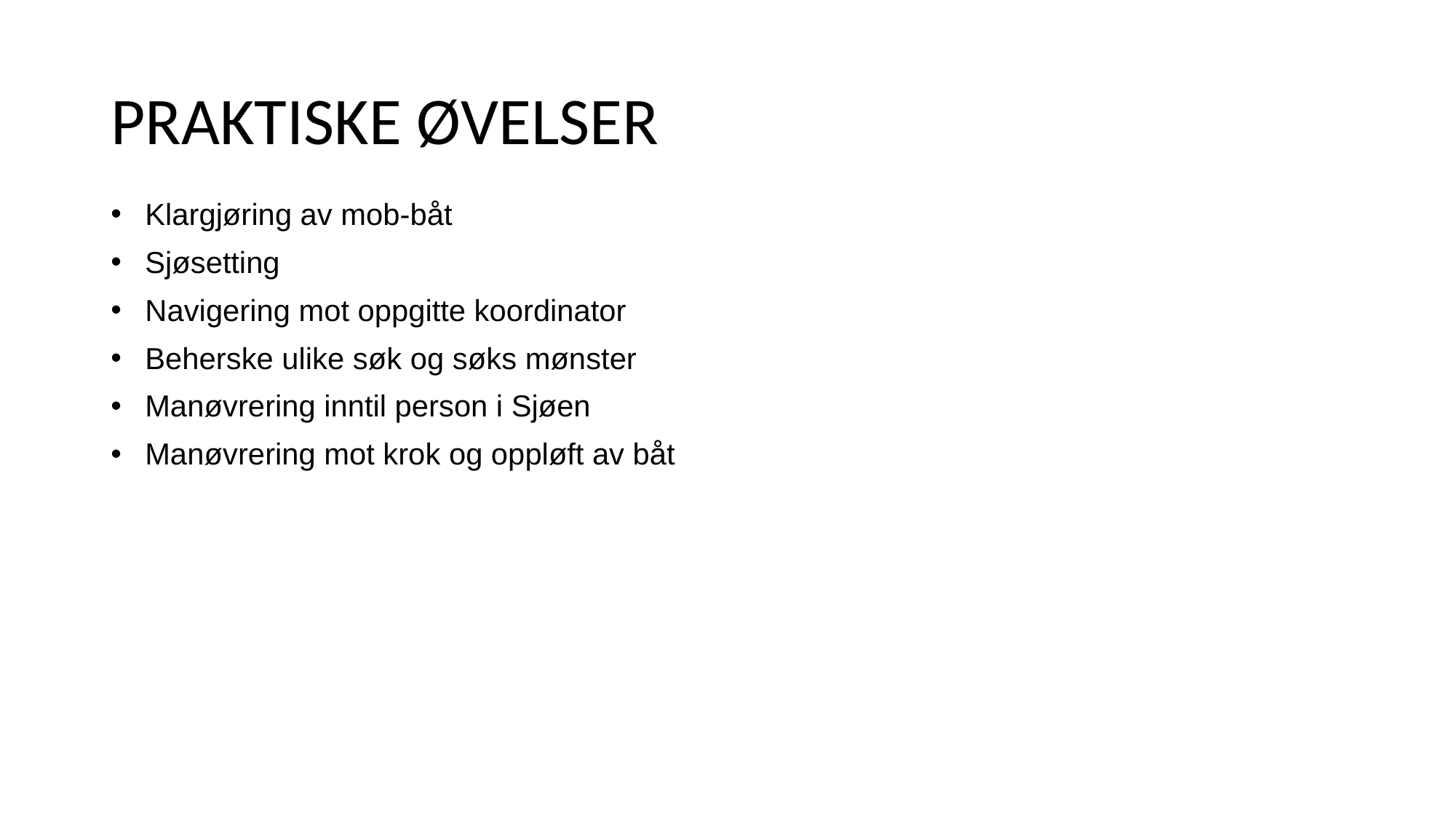

# PRAKTISKE ØVELSER
Klargjøring av mob-båt
Sjøsetting
Navigering mot oppgitte koordinator
Beherske ulike søk og søks mønster
Manøvrering inntil person i Sjøen
Manøvrering mot krok og oppløft av båt